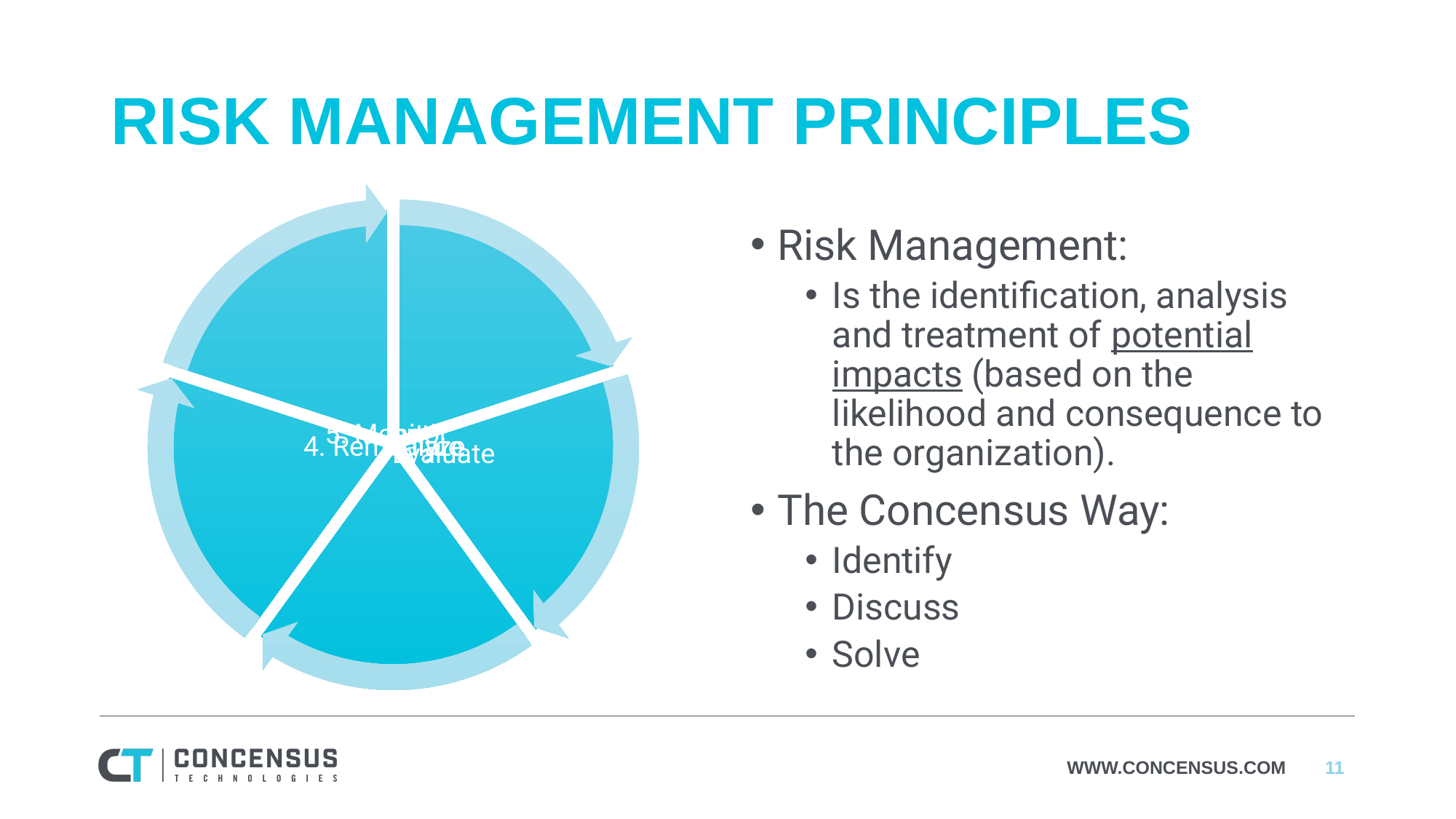

# RISK MANAGEMENT Principles
1. Identify
2. Analyze
3. Rank/Evaluate
4. Remediate
5. Monitor
Risk Management:
Is the identification, analysis and treatment of potential impacts (based on the likelihood and consequence to the organization).
The Concensus Way:
Identify
Discuss
Solve

11